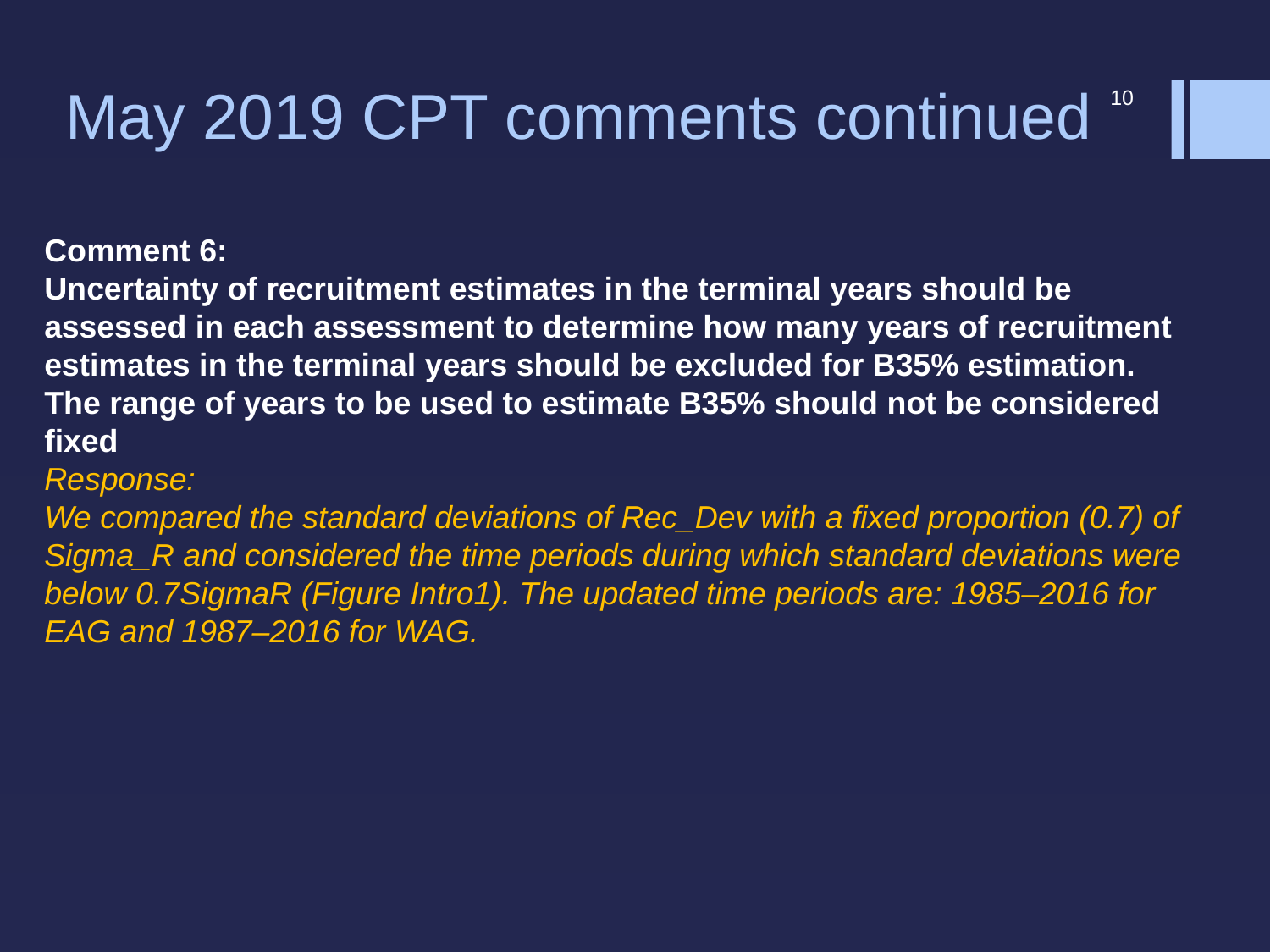

# May 2019 CPT comments continued
10
Comment 6:
Uncertainty of recruitment estimates in the terminal years should be assessed in each assessment to determine how many years of recruitment estimates in the terminal years should be excluded for B35% estimation. The range of years to be used to estimate B35% should not be considered fixed
Response:
We compared the standard deviations of Rec_Dev with a fixed proportion (0.7) of Sigma_R and considered the time periods during which standard deviations were below 0.7SigmaR (Figure Intro1). The updated time periods are: 1985–2016 for EAG and 1987–2016 for WAG.